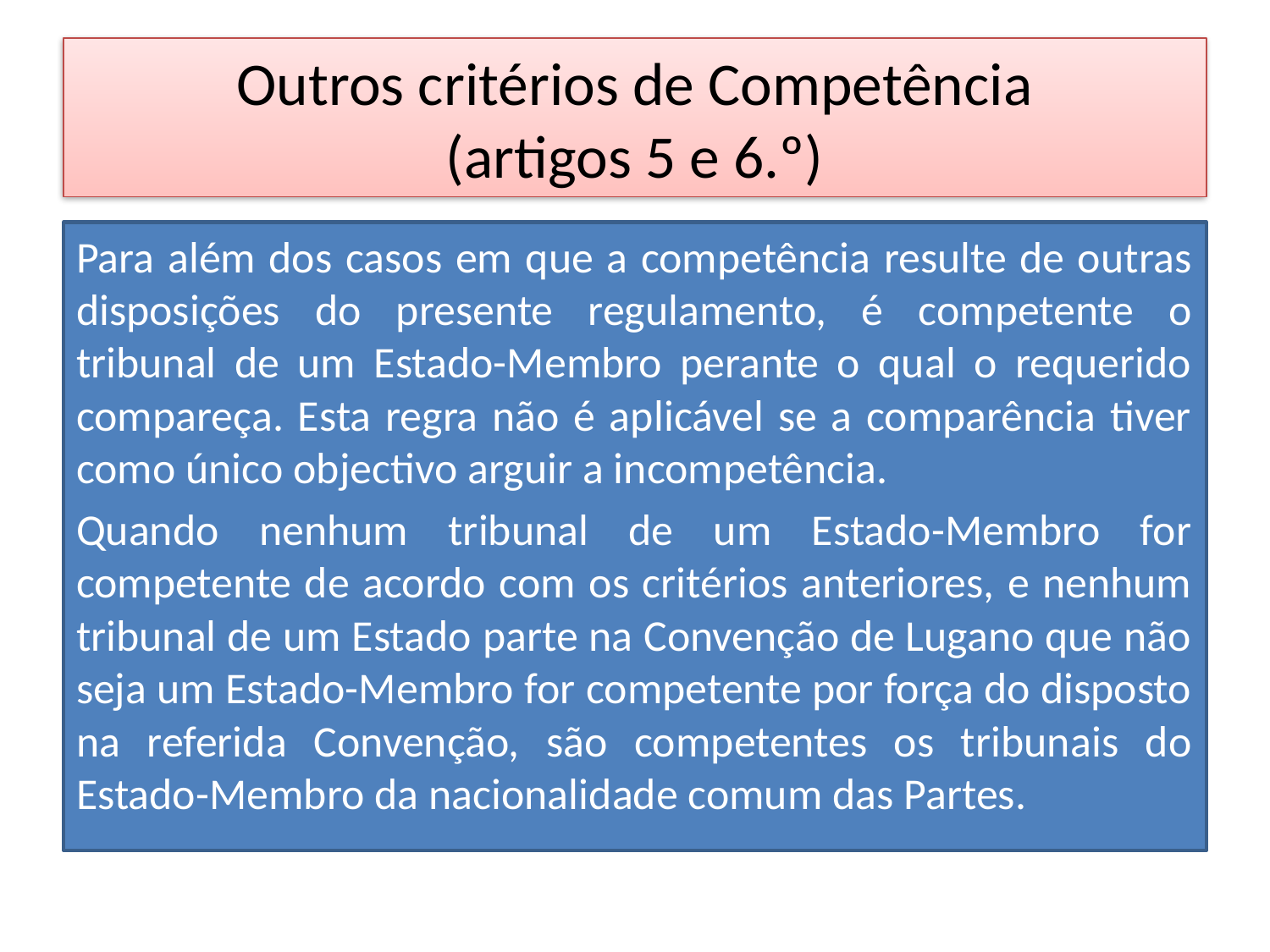

# Outros critérios de Competência (artigos 5 e 6.º)
Para além dos casos em que a competência resulte de outras disposições do presente regulamento, é competente o tribunal de um Estado-Membro perante o qual o requerido compareça. Esta regra não é aplicável se a comparência tiver como único objectivo arguir a incompetência.
Quando nenhum tribunal de um Estado-Membro for competente de acordo com os critérios anteriores, e nenhum tribunal de um Estado parte na Convenção de Lugano que não seja um Estado-Membro for competente por força do disposto na referida Convenção, são competentes os tribunais do Estado-Membro da nacionalidade comum das Partes.